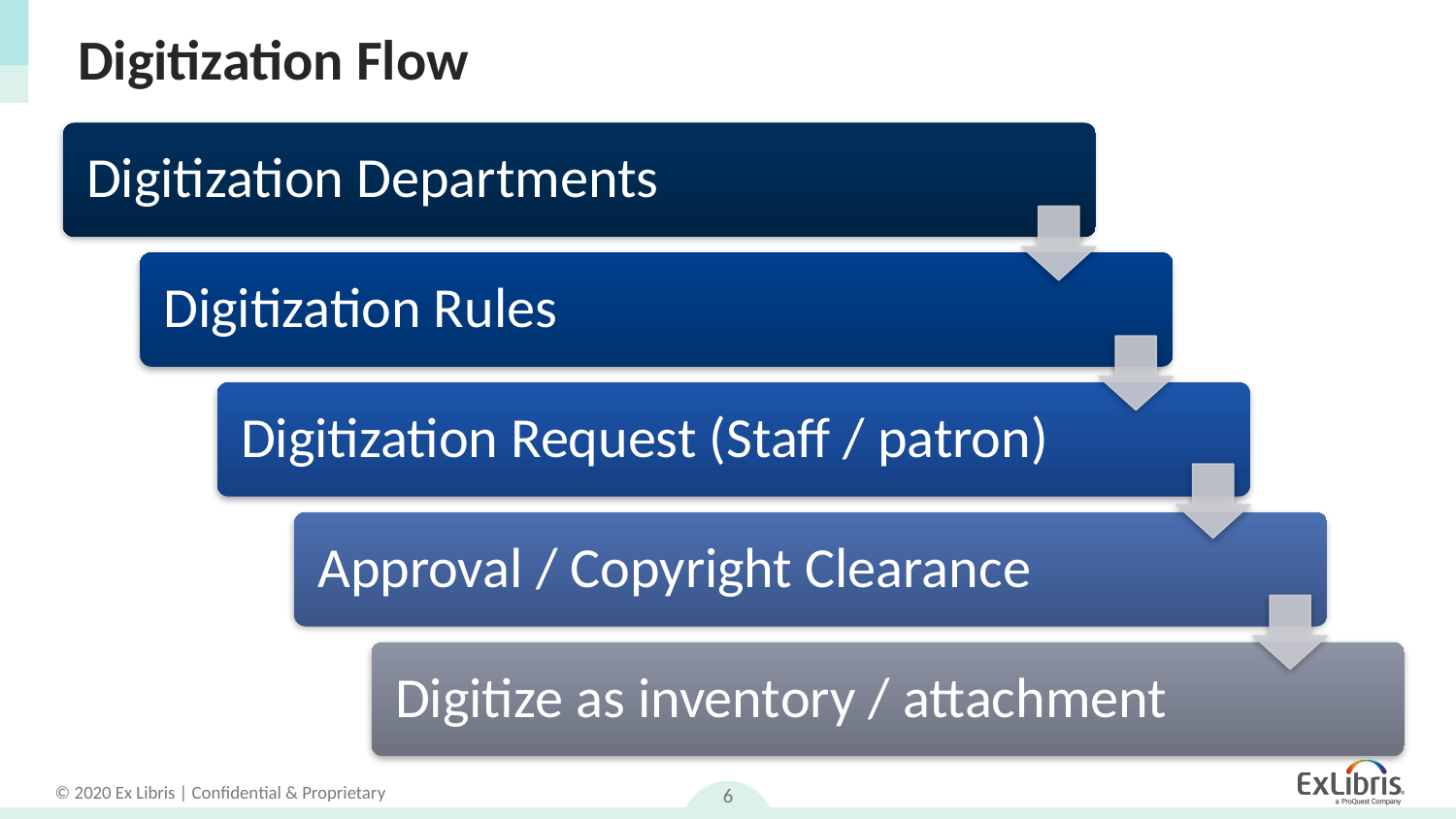

# Digitization Flow
Digitization Departments
Digitization Rules
Digitization Request (Staff / patron)
Approval / Copyright Clearance
Digitize as inventory / attachment

6